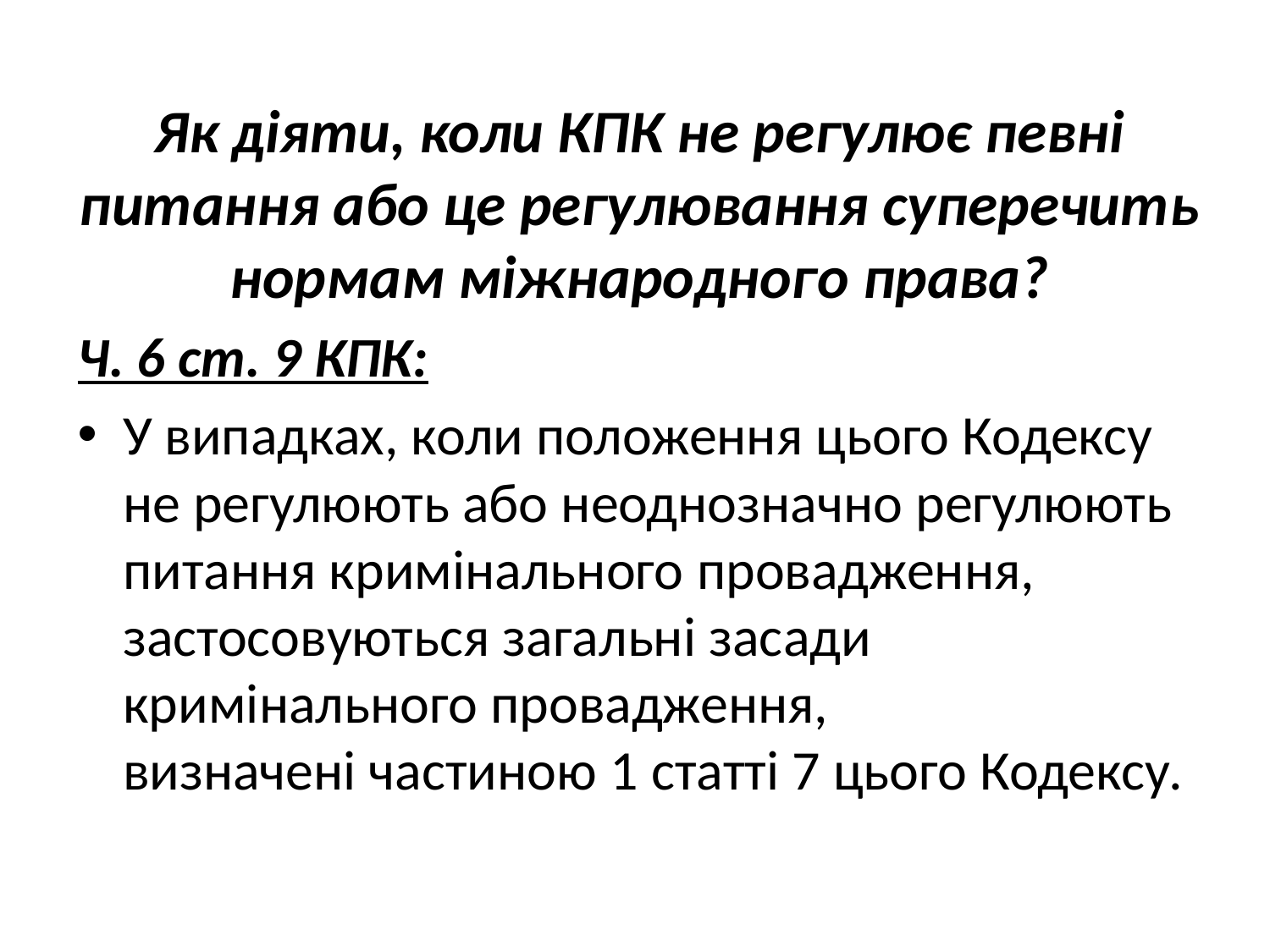

#
Як діяти, коли КПК не регулює певні питання або це регулювання суперечить нормам міжнародного права?
Ч. 6 ст. 9 КПК:
У випадках, коли положення цього Кодексу не регулюють або неоднозначно регулюють питання кримінального провадження, застосовуються загальні засади кримінального провадження, визначені частиною 1 статті 7 цього Кодексу.